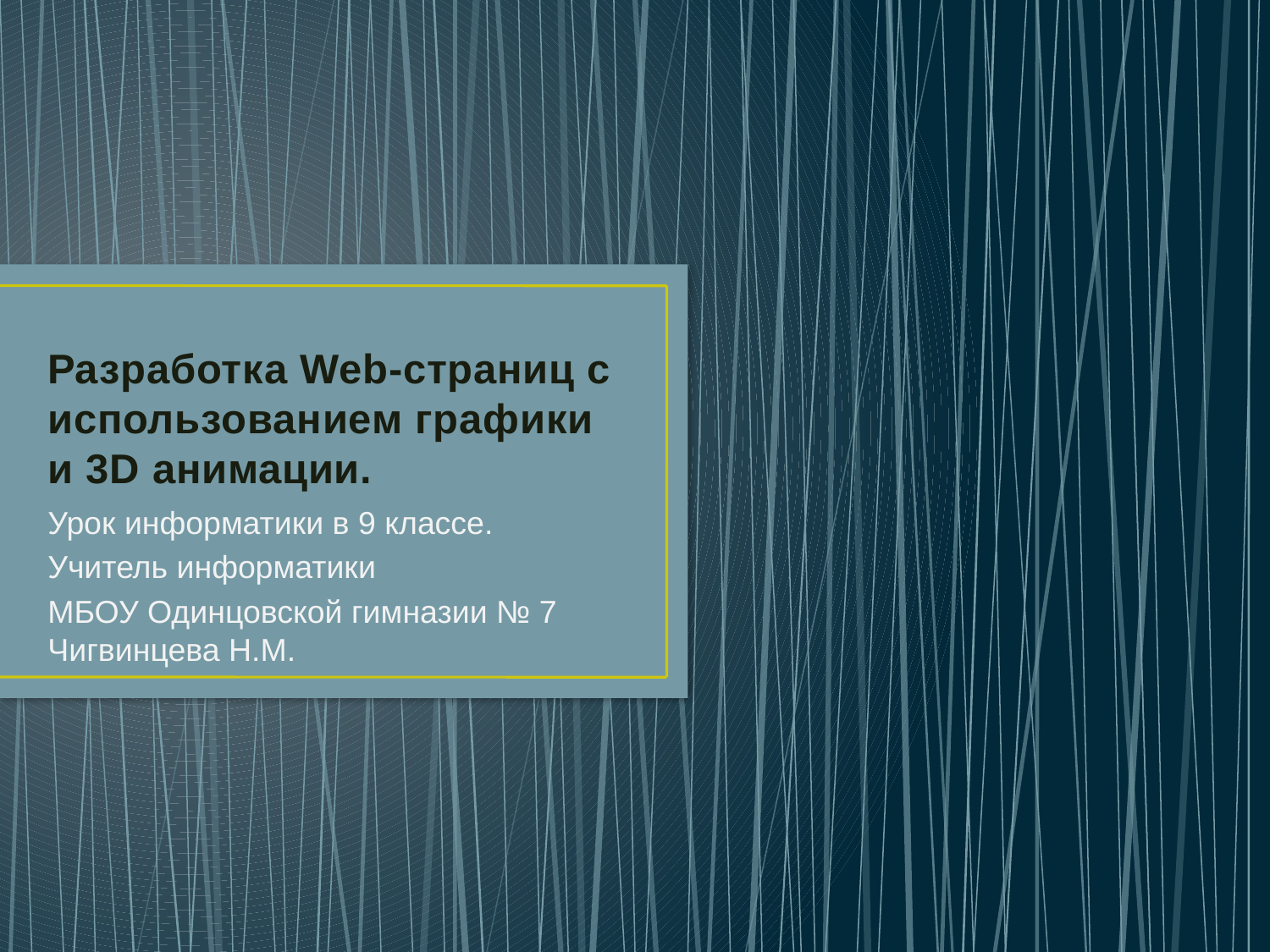

# Разработка Web-страниц с использованием графики и 3D анимации.
Урок информатики в 9 классе.
Учитель информатики
МБОУ Одинцовской гимназии № 7  Чигвинцева Н.М.